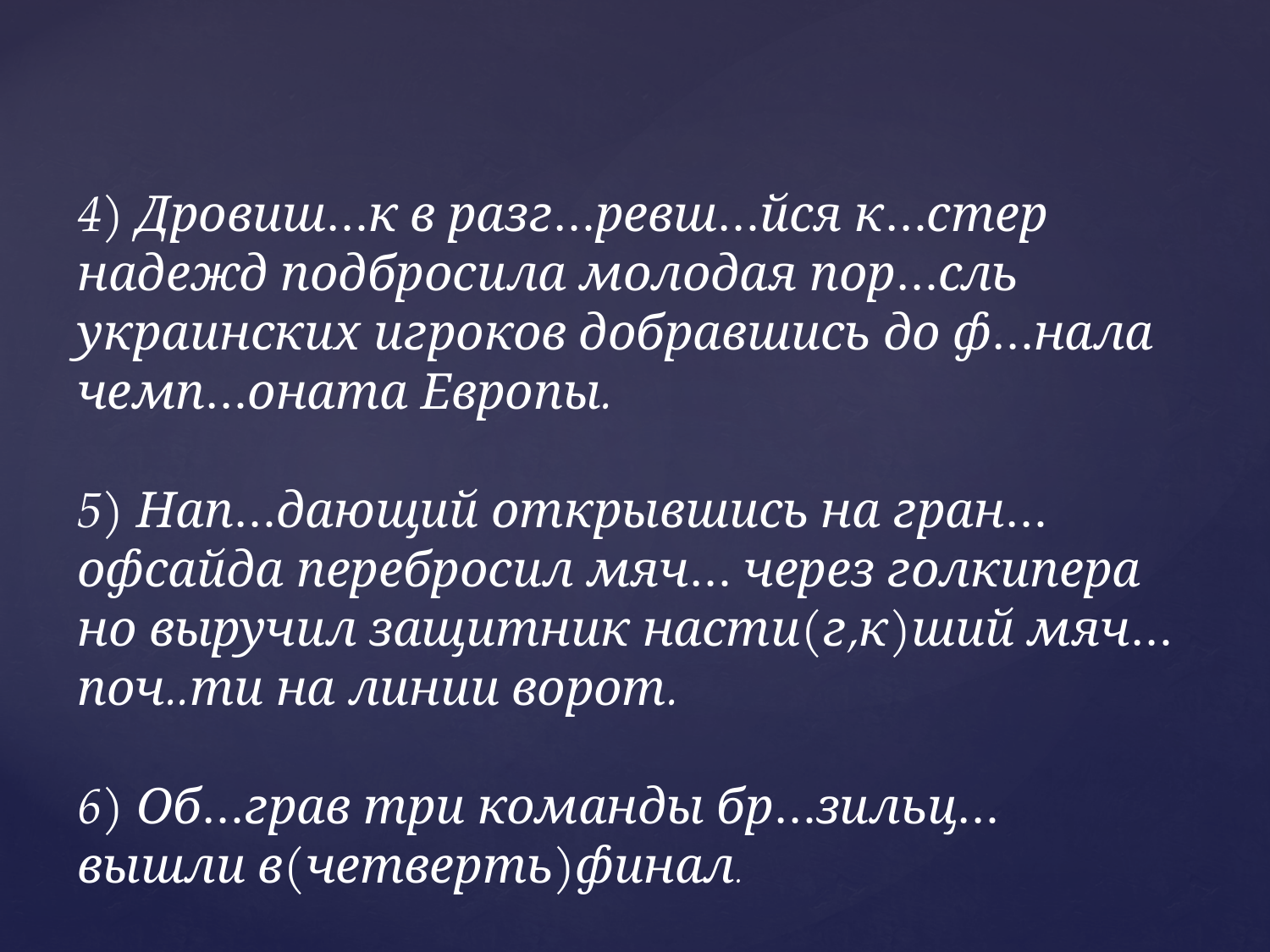

4) Дровиш…к в разг…ревш…йся к…стер надежд подбросила молодая пор…сль украинских игроков добравшись до ф…нала чемп…оната Европы.

5) Нап…дающий открывшись на гран… офсайда перебросил мяч… через голкипера но выручил защитник насти(г,к)ший мяч… поч..ти на линии ворот.

6) Об…грав три команды бр…зильц…   вышли в(четверть)финал.